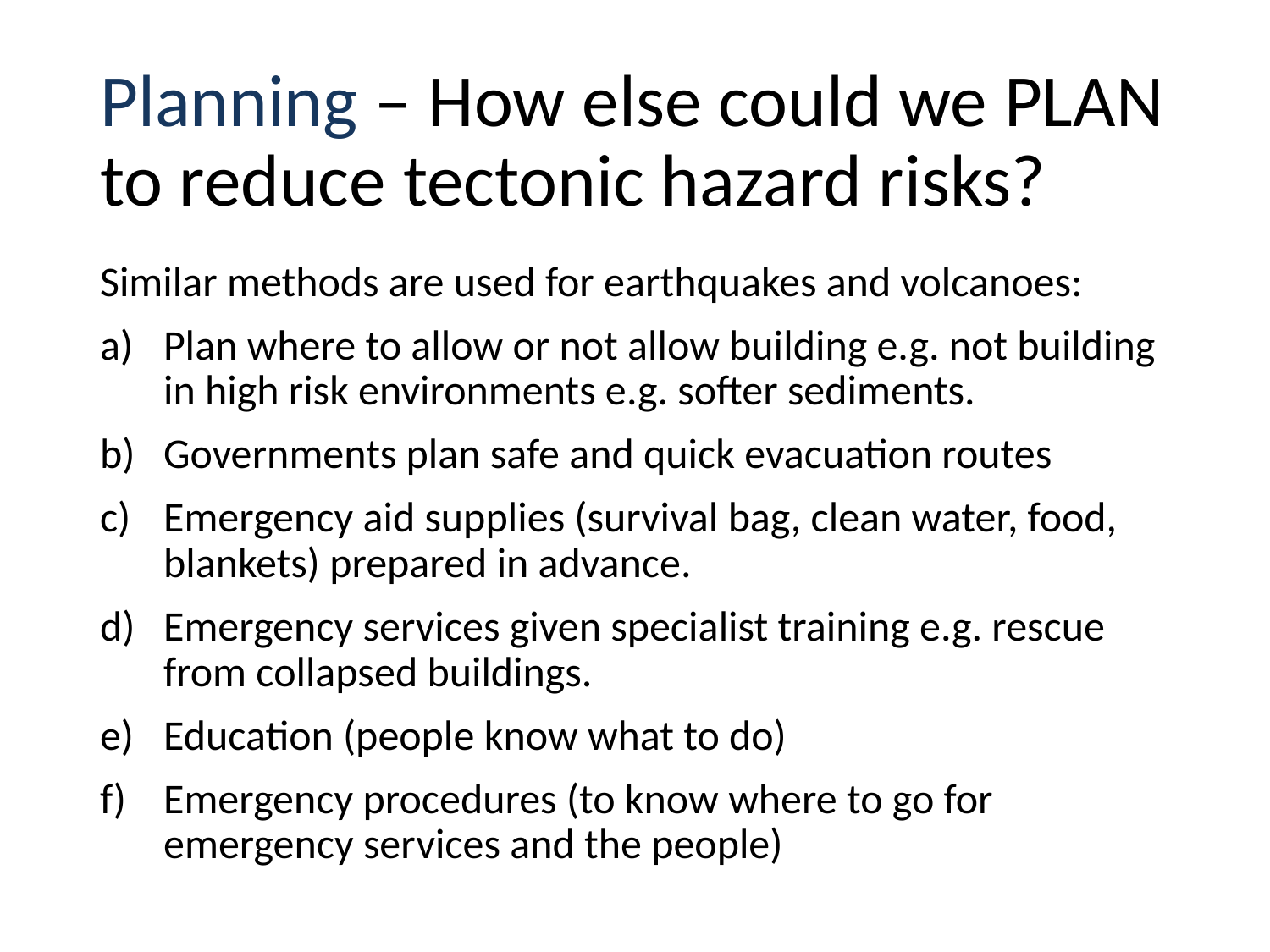

# Planning – How else could we PLAN to reduce tectonic hazard risks?
Similar methods are used for earthquakes and volcanoes:
Plan where to allow or not allow building e.g. not building in high risk environments e.g. softer sediments.
Governments plan safe and quick evacuation routes
Emergency aid supplies (survival bag, clean water, food, blankets) prepared in advance.
Emergency services given specialist training e.g. rescue from collapsed buildings.
Education (people know what to do)
Emergency procedures (to know where to go for emergency services and the people)